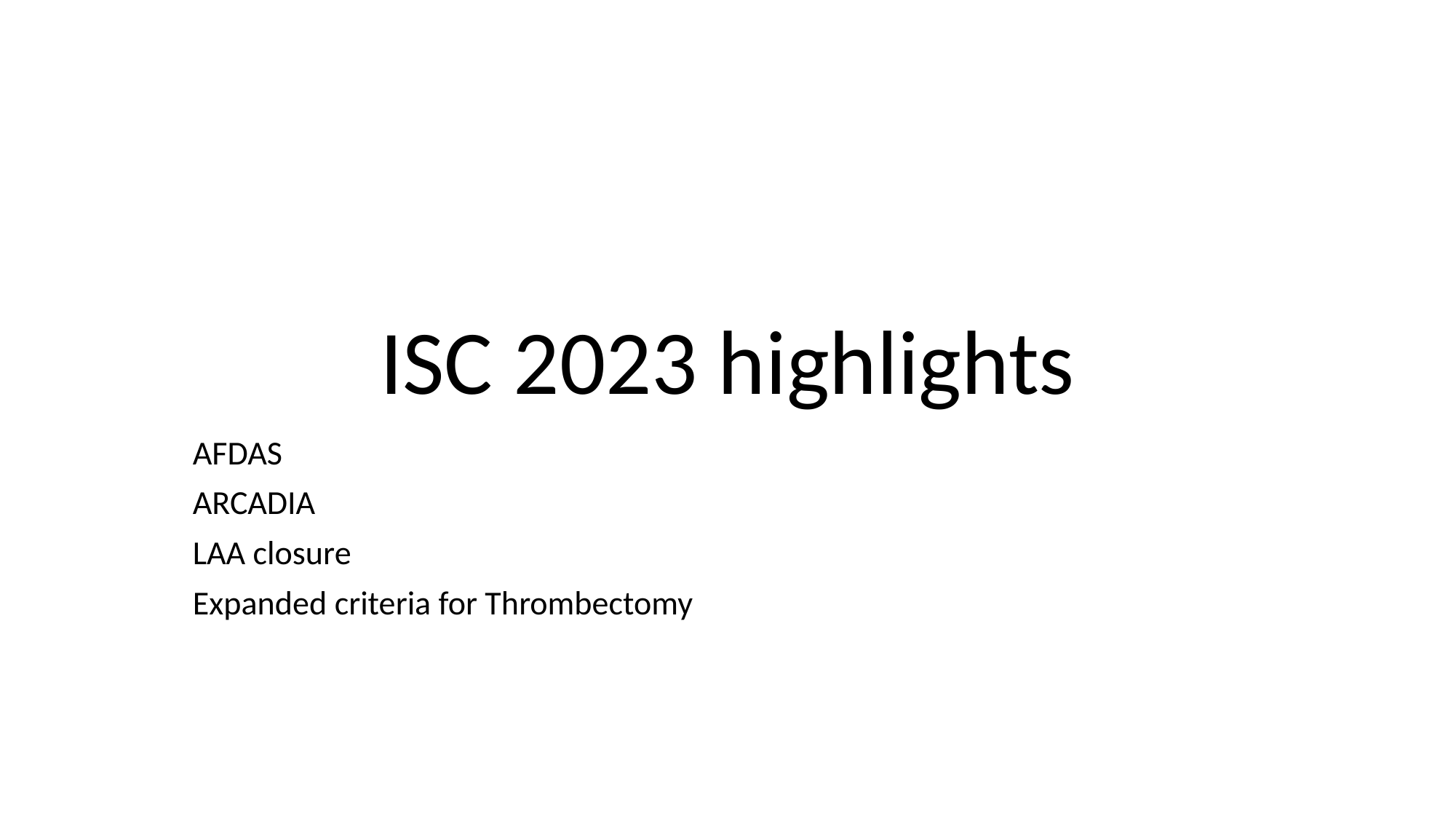

# ISC 2023 highlights
AFDAS
ARCADIA
LAA closure
Expanded criteria for Thrombectomy